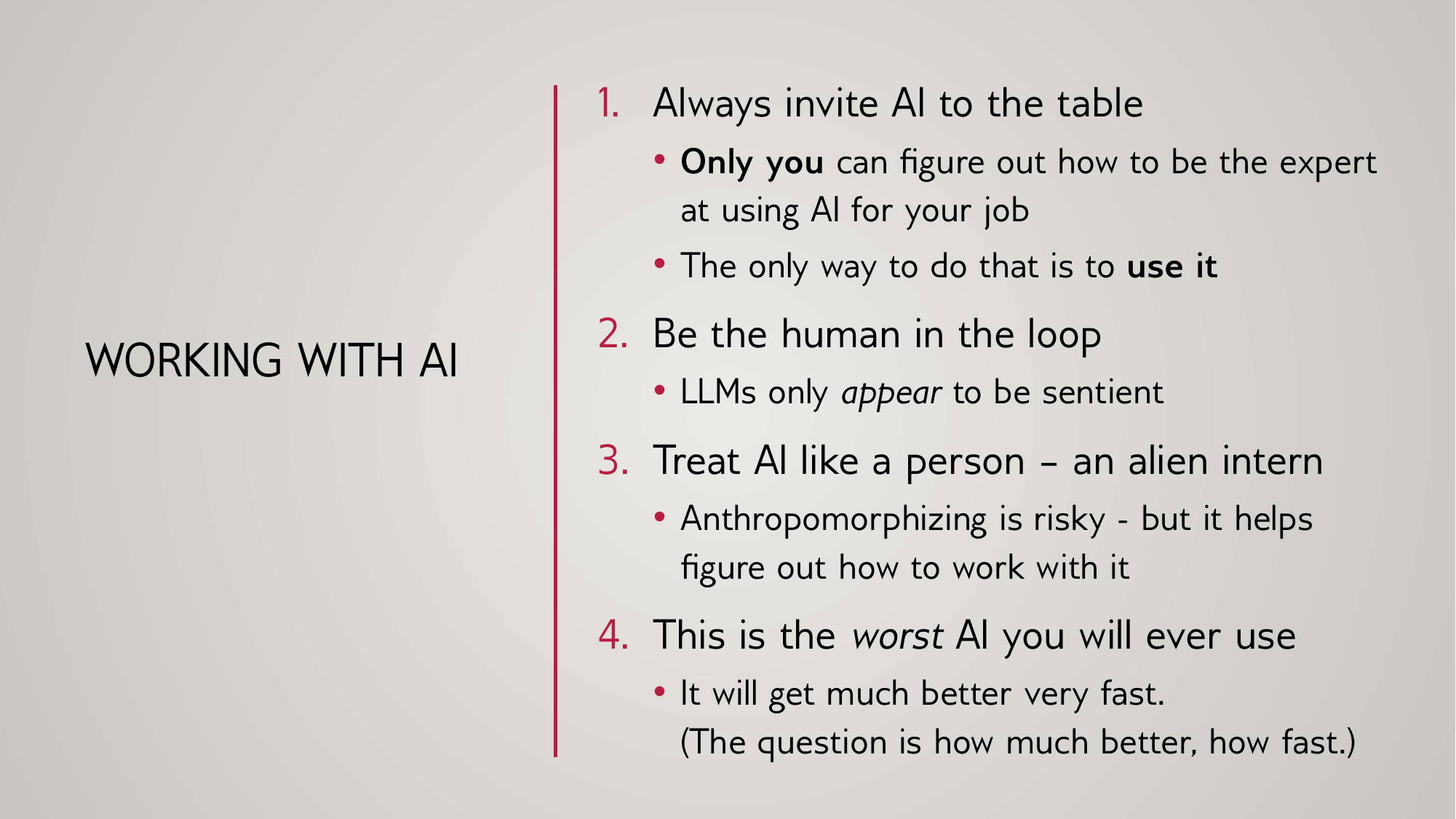

Always invite AI to the table
Only you can figure out how to be the expert
at using AI for your job
The only way to do that is to use it
Be the human in the loop
LLMs only appear to be sentient
Treat AI like a person – an alien intern
Anthropomorphizing is risky - but it helps
figure out how to work with it
This is the worst AI you will ever use
It will get much better very fast.
(The question is how much better, how fast.)
# working with AI